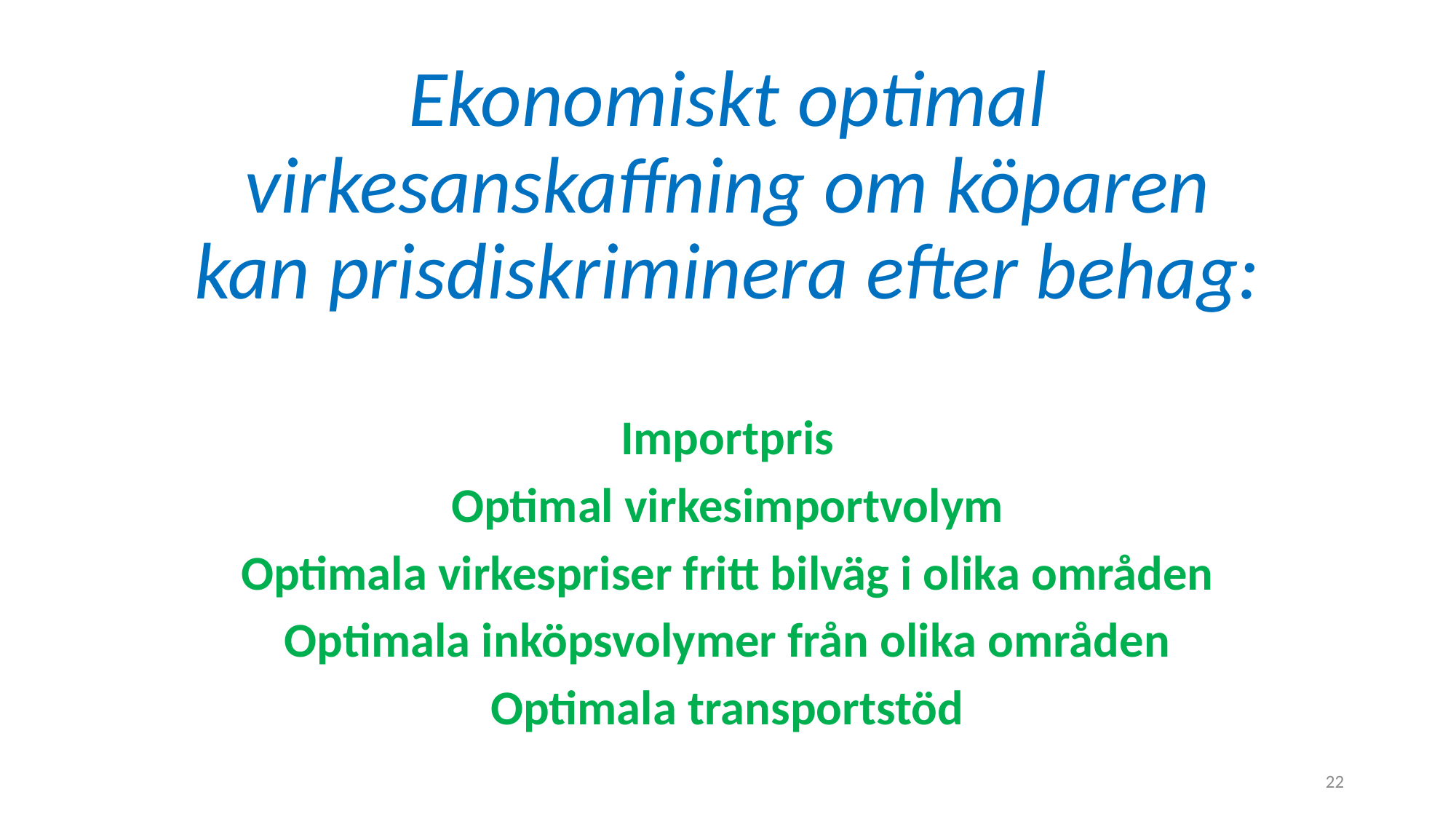

# Ekonomiskt optimal virkesanskaffning om köparen kan prisdiskriminera efter behag:

Importpris
Optimal virkesimportvolym
Optimala virkespriser fritt bilväg i olika områden
Optimala inköpsvolymer från olika områden
Optimala transportstöd
22